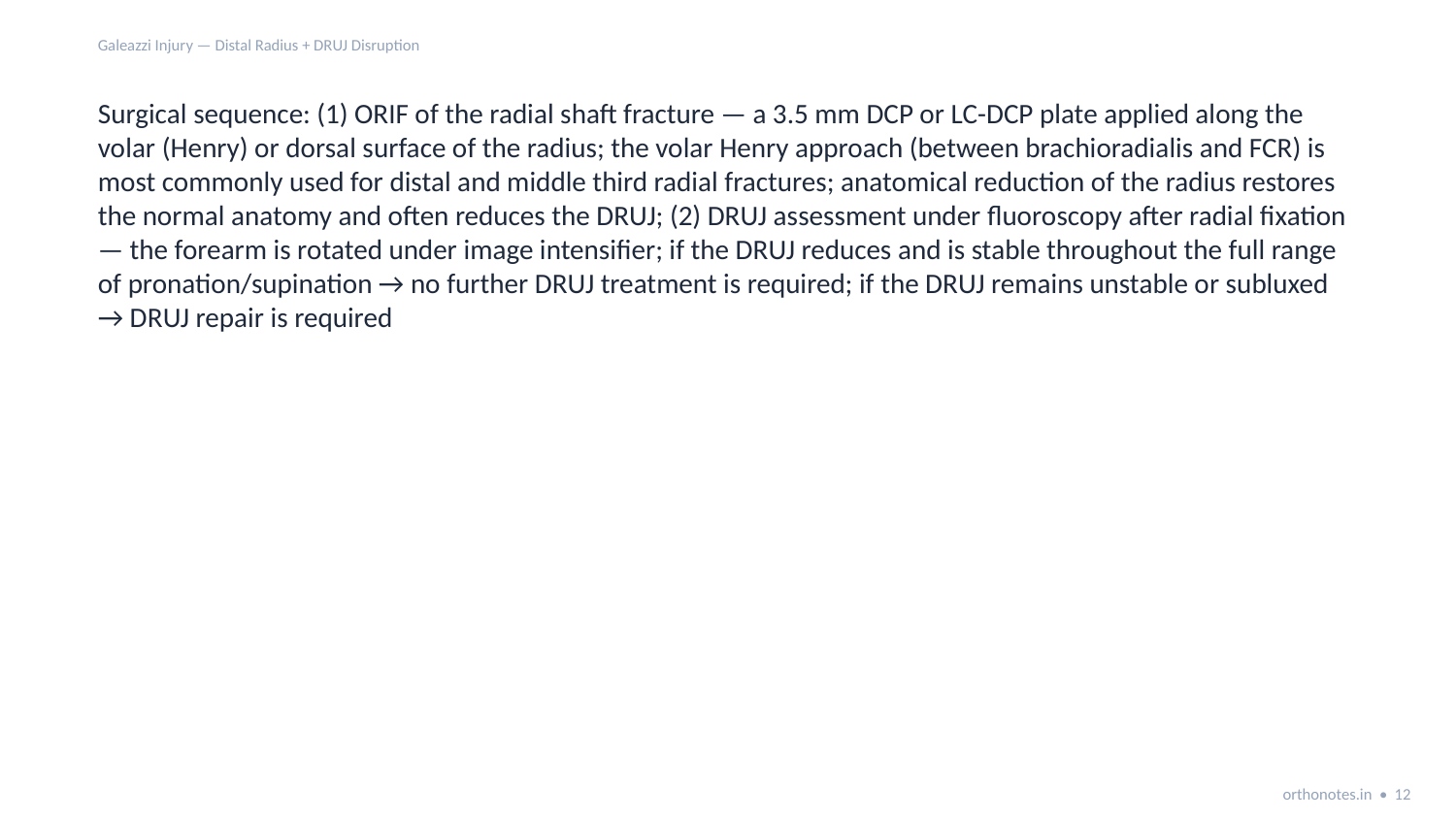

Galeazzi Injury — Distal Radius + DRUJ Disruption
Surgical sequence: (1) ORIF of the radial shaft fracture — a 3.5 mm DCP or LC-DCP plate applied along the volar (Henry) or dorsal surface of the radius; the volar Henry approach (between brachioradialis and FCR) is most commonly used for distal and middle third radial fractures; anatomical reduction of the radius restores the normal anatomy and often reduces the DRUJ; (2) DRUJ assessment under fluoroscopy after radial fixation — the forearm is rotated under image intensifier; if the DRUJ reduces and is stable throughout the full range of pronation/supination → no further DRUJ treatment is required; if the DRUJ remains unstable or subluxed → DRUJ repair is required
orthonotes.in  •  12